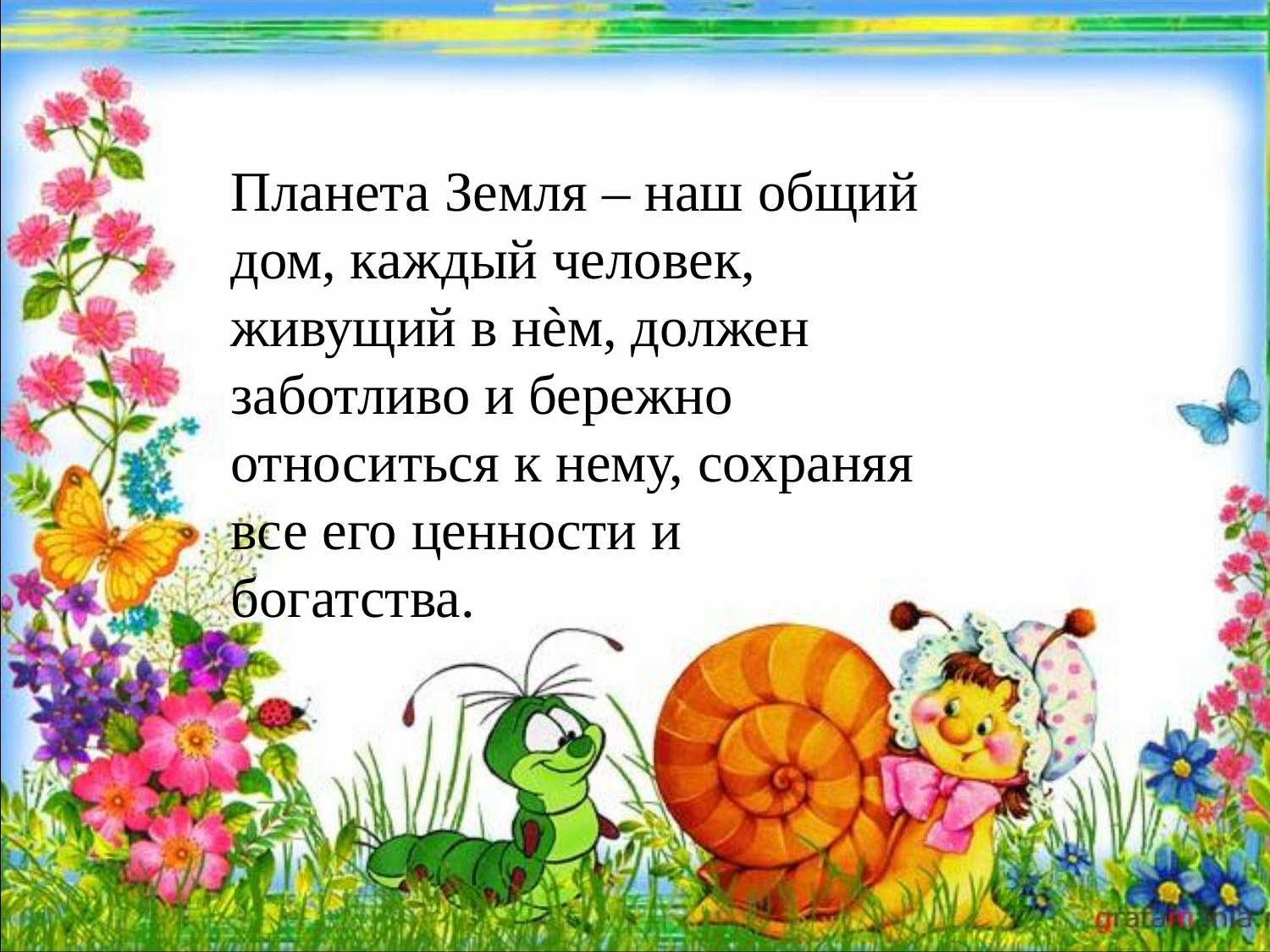

Планета Земля – наш общий дом, каждый человек, живущий в нѐм, должен заботливо и бережно относиться к нему, сохраняя все его ценности и богатства.